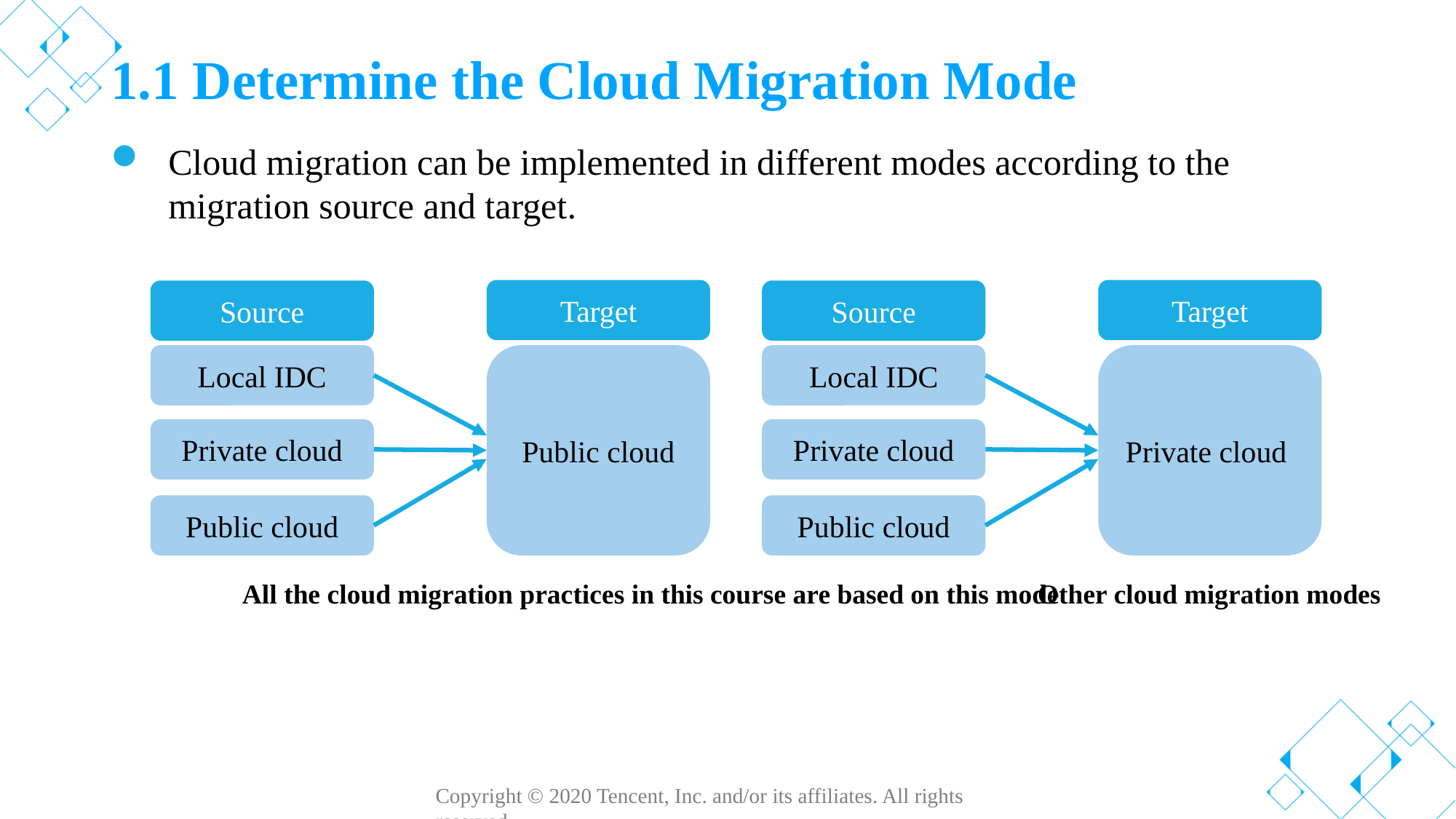

# 1.1 Determine the Cloud Migration Mode
Cloud migration can be implemented in different modes according to the migration source and target.

Target
Target
Source
Source
Local IDC
Local IDC
Private cloud
Public cloud
Private cloud
Private cloud
Public cloud
Public cloud
Other cloud migration modes
All the cloud migration practices in this course are based on this mode